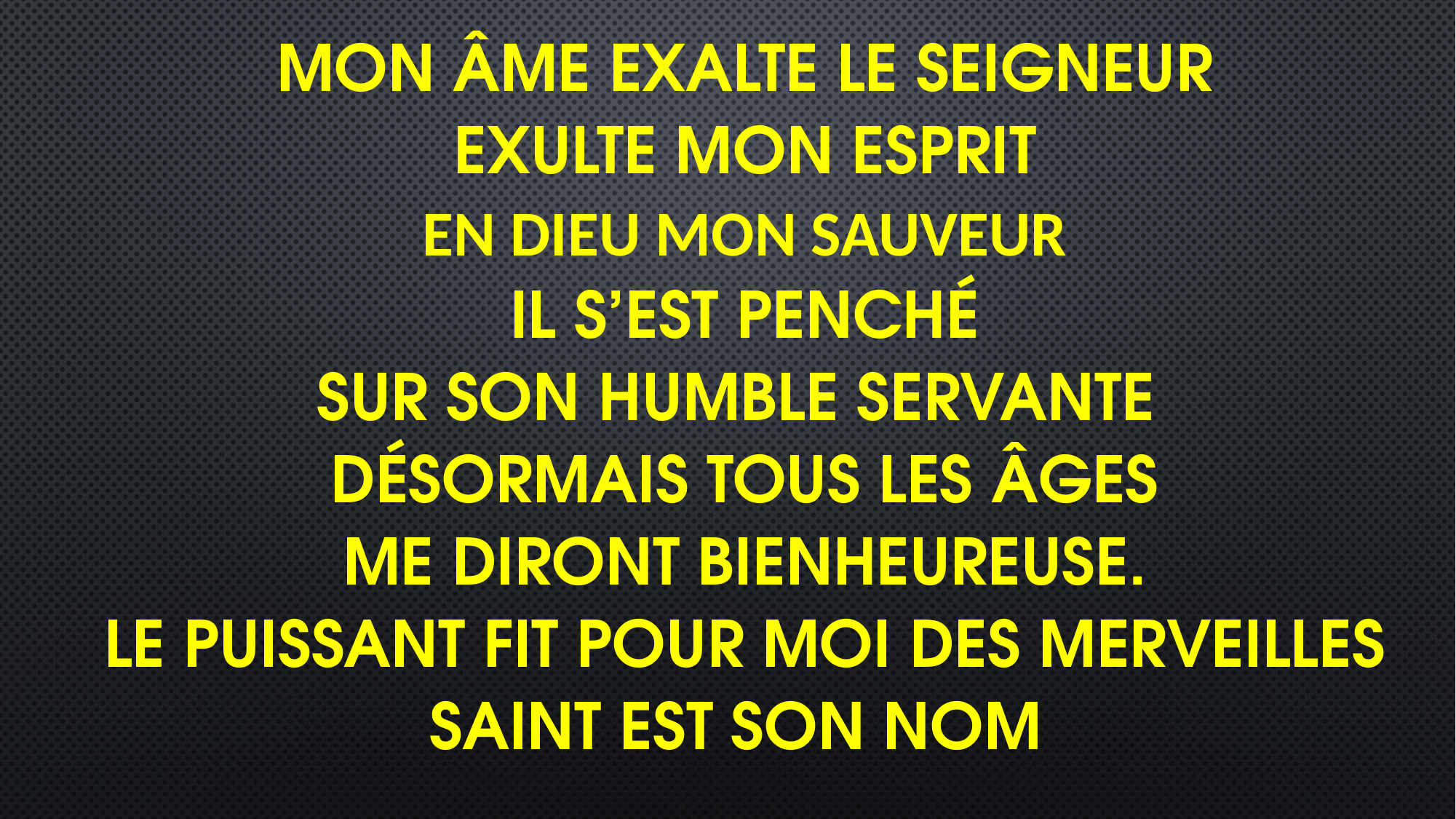

# Mon âme exalte le Seigneur exulte mon esprit en Dieu mon Sauveur Il s’est penché sur son humble servante désormais tous les âges me diront bienheureuse. Le Puissant fit pour moi des merveilles Saint est son nom